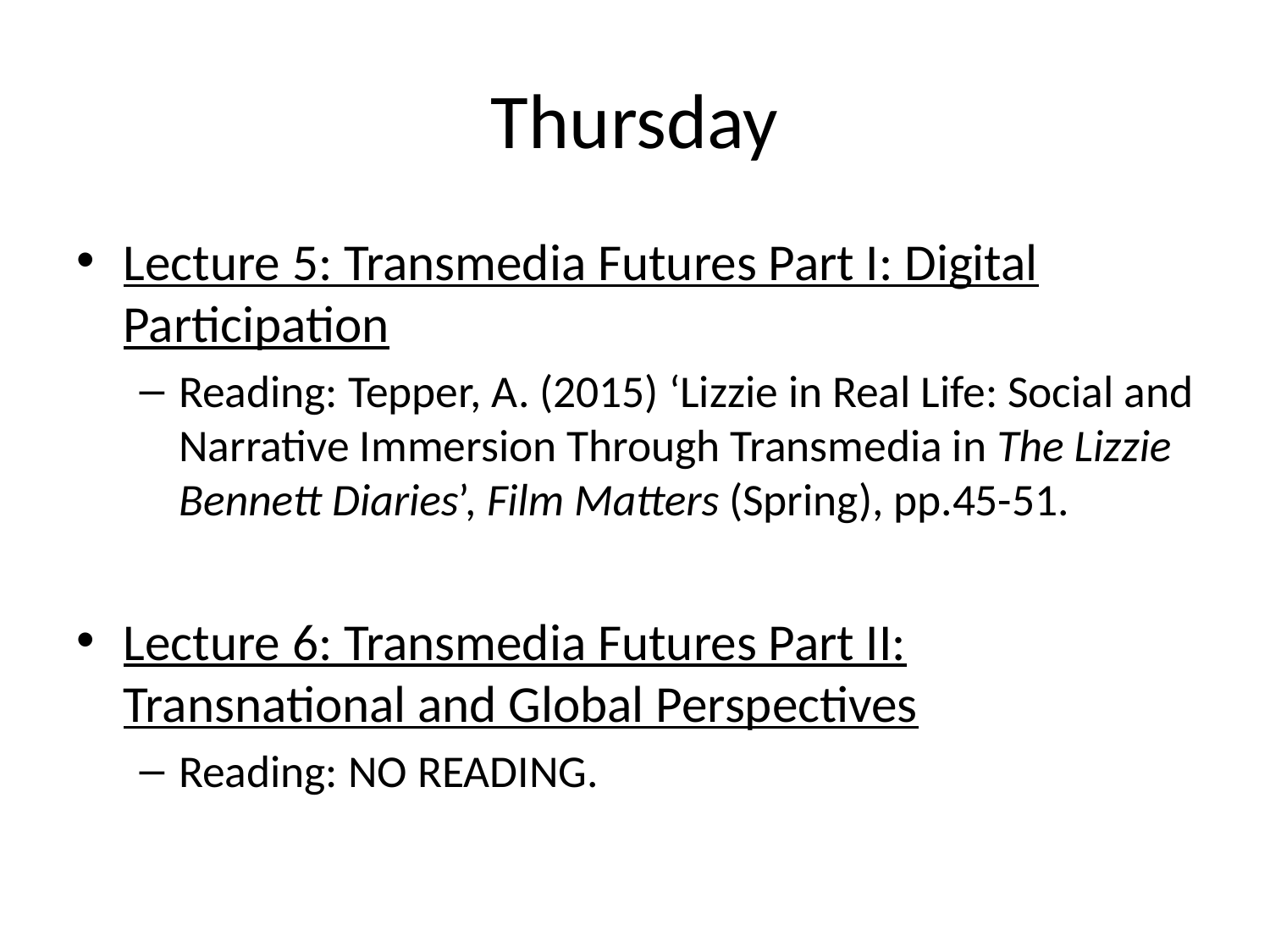

# Thursday
Lecture 5: Transmedia Futures Part I: Digital Participation
Reading: Tepper, A. (2015) ‘Lizzie in Real Life: Social and Narrative Immersion Through Transmedia in The Lizzie Bennett Diaries’, Film Matters (Spring), pp.45-51.

Lecture 6: Transmedia Futures Part II: Transnational and Global Perspectives
Reading: NO READING.